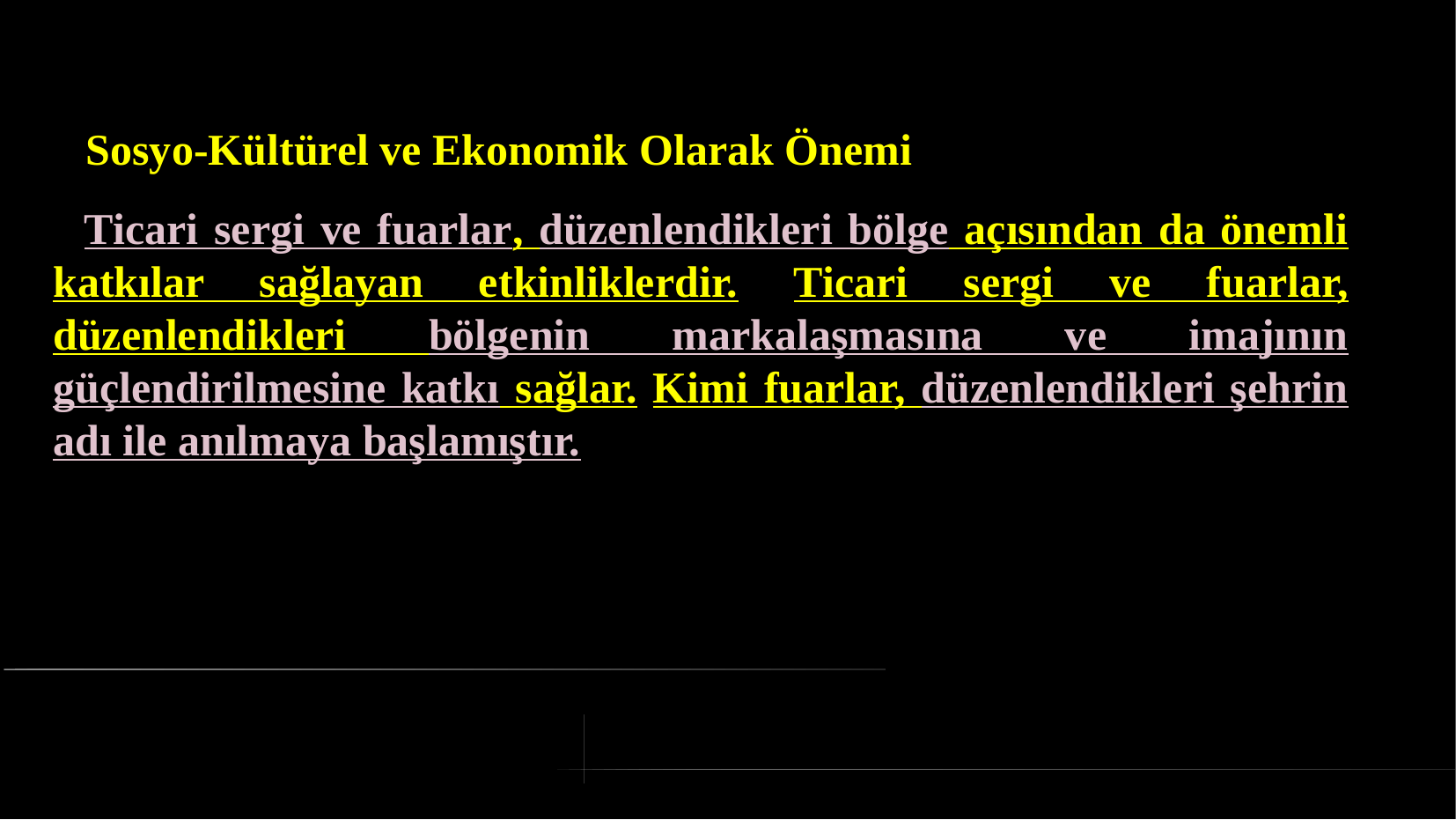

# Sosyo-Kültürel ve Ekonomik Olarak Önemi
  Ticari sergi ve fuarlar, düzenlendikleri bölge açısından da önemli katkılar sağlayan etkinliklerdir. Ticari sergi ve fuarlar, düzenlendikleri bölgenin markalaşmasına ve imajının güçlendirilmesine katkı sağlar. Kimi fuarlar, düzenlendikleri şehrin adı ile anılmaya başlamıştır.